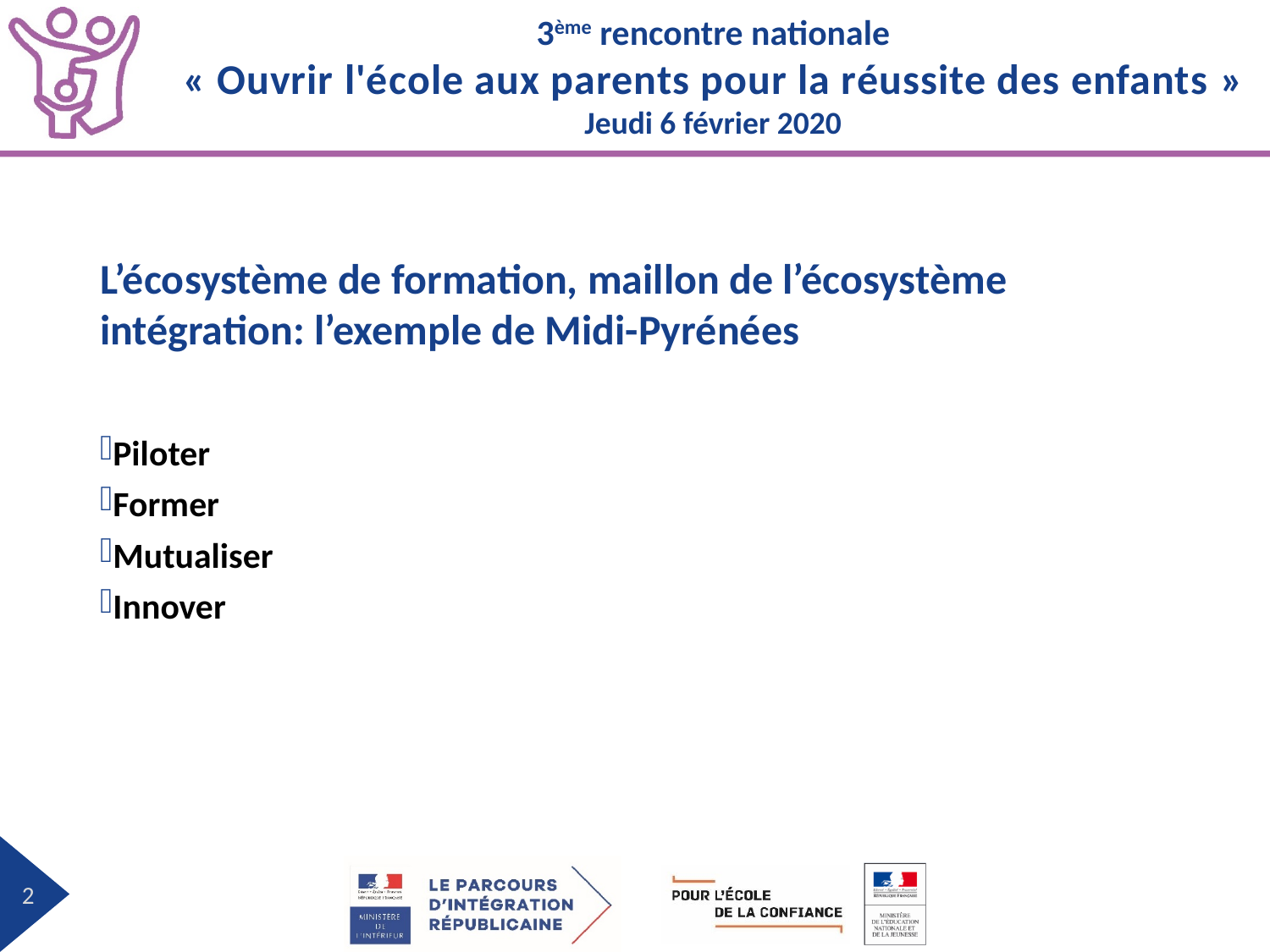

L’écosystème de formation, maillon de l’écosystème intégration: l’exemple de Midi-Pyrénées

Piloter
Former
Mutualiser
Innover